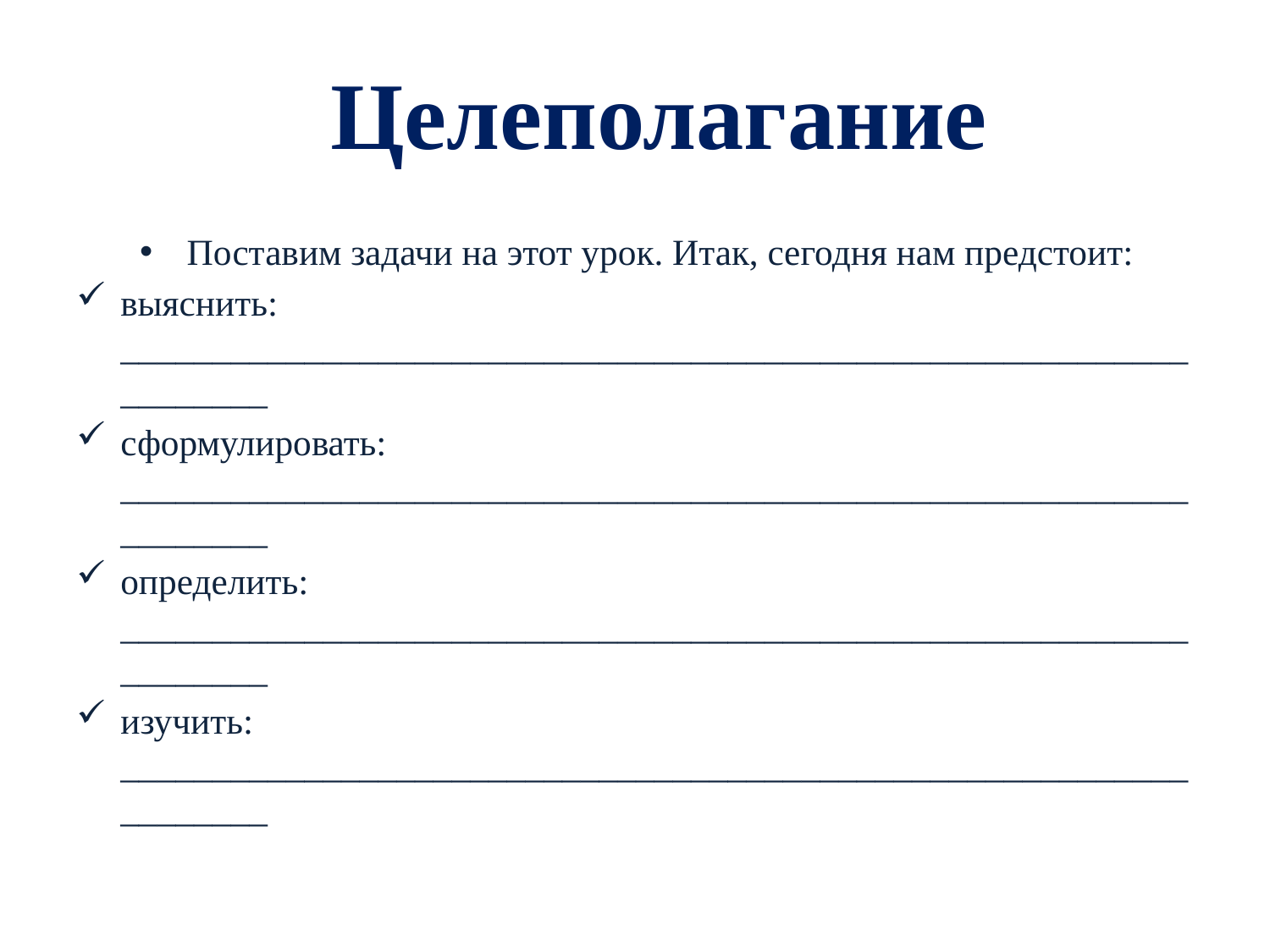

# Целеполагание
Поставим задачи на этот урок. Итак, сегодня нам предстоит:
выяснить: __________________________________________________________________
сформулировать: __________________________________________________________________
определить: __________________________________________________________________
изучить: __________________________________________________________________